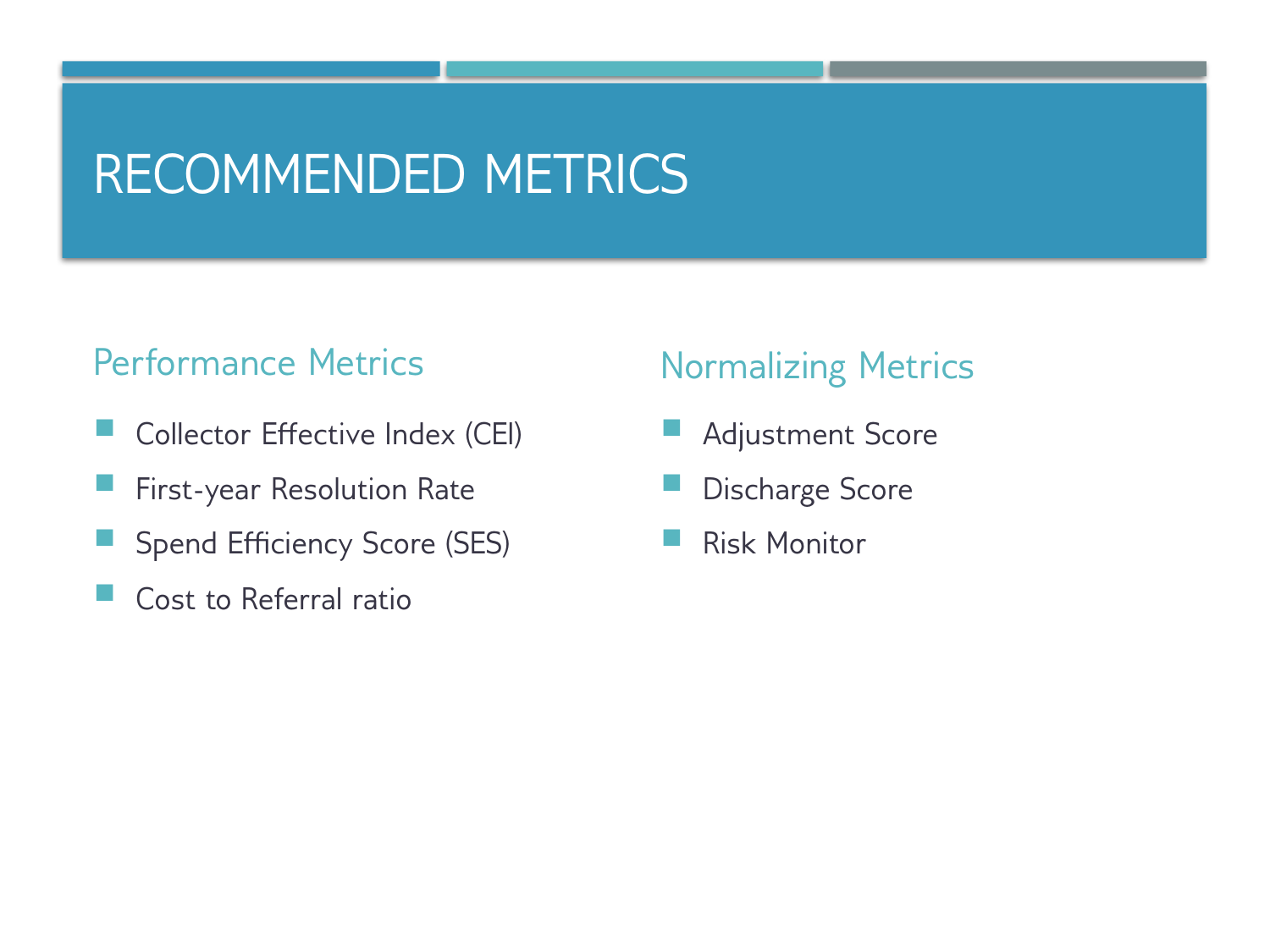

# Recommended Metrics
Performance Metrics
Normalizing Metrics
Collector Effective Index (CEI)
First-year Resolution Rate
Spend Efficiency Score (SES)
Cost to Referral ratio
Adjustment Score
Discharge Score
Risk Monitor

10